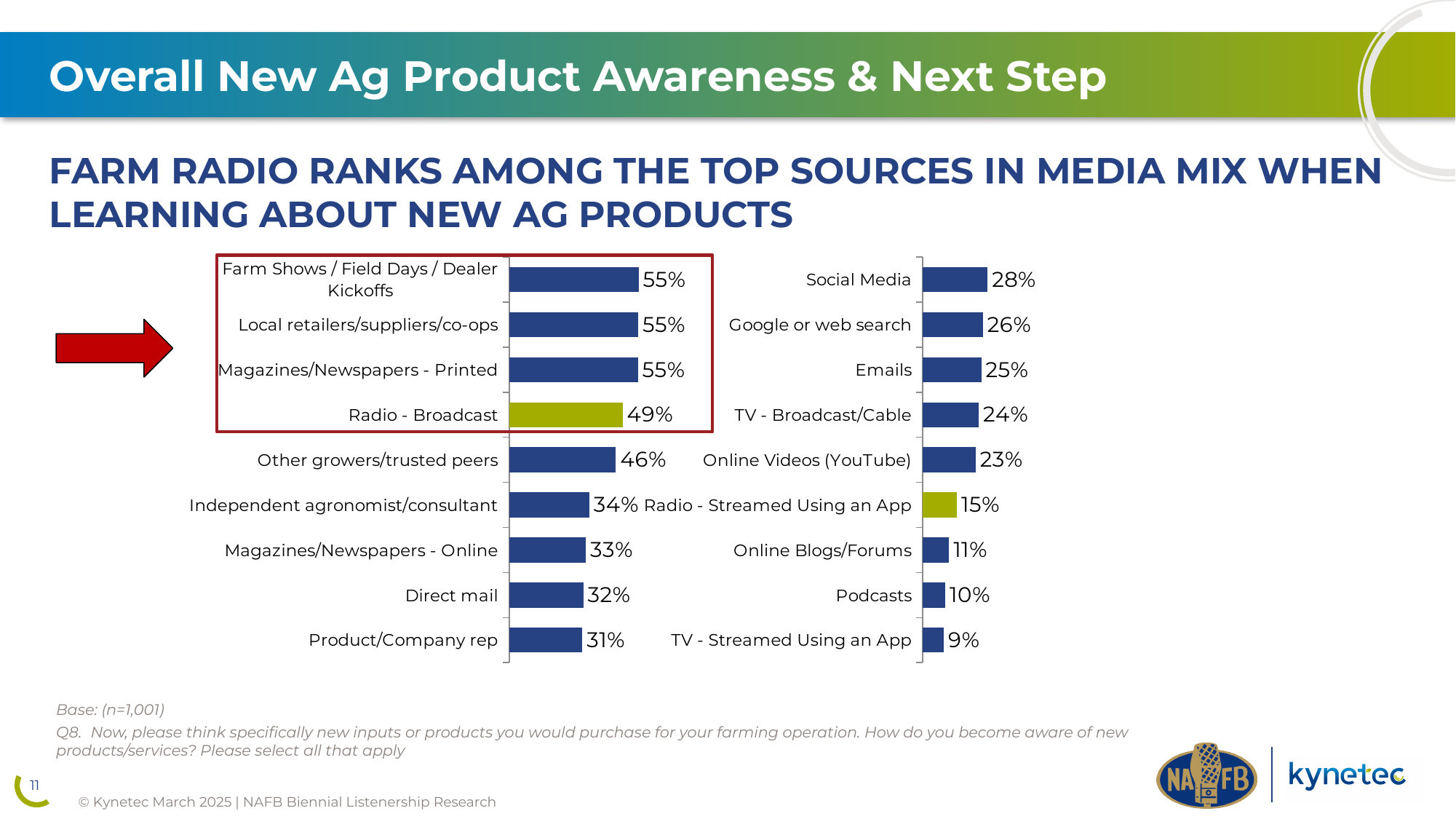

Overall New Ag Product Awareness & Next Step

FARM RADIO RANKS AMONG THE TOP SOURCES IN MEDIA MIX WHEN LEARNING ABOUT NEW AG PRODUCTS

### Chart

| Category | 1st choice |
|---|---|
| Farm Shows / Field Days / Dealer Kickoffs | 0.554 |
| Local retailers/suppliers/co-ops | 0.553 |
| Magazines/Newspapers - Printed | 0.551 |
| Radio - Broadcast | 0.486 |
| Other growers/trusted peers | 0.457 |
| Independent agronomist/consultant | 0.343 |
| Magazines/Newspapers - Online | 0.328 |
| Direct mail | 0.317 |
| Product/Company rep | 0.313 |

### Chart

| Category | 1st choice |
|---|---|
| Social Media | 0.278 |
| Google or web search | 0.258 |
| Emails | 0.251 |
| TV - Broadcast/Cable | 0.24 |
| Online Videos (YouTube) | 0.227 |
| Radio - Streamed Using an App | 0.147 |
| Online Blogs/Forums | 0.113 |
| Podcasts | 0.097 |
| TV - Streamed Using an App | 0.091 |

Base: (n=1,001)
Q8.	Now, please think specifically new inputs or products you would purchase for your farming operation. How do you become aware of new 	products/services? Please select all that apply
11